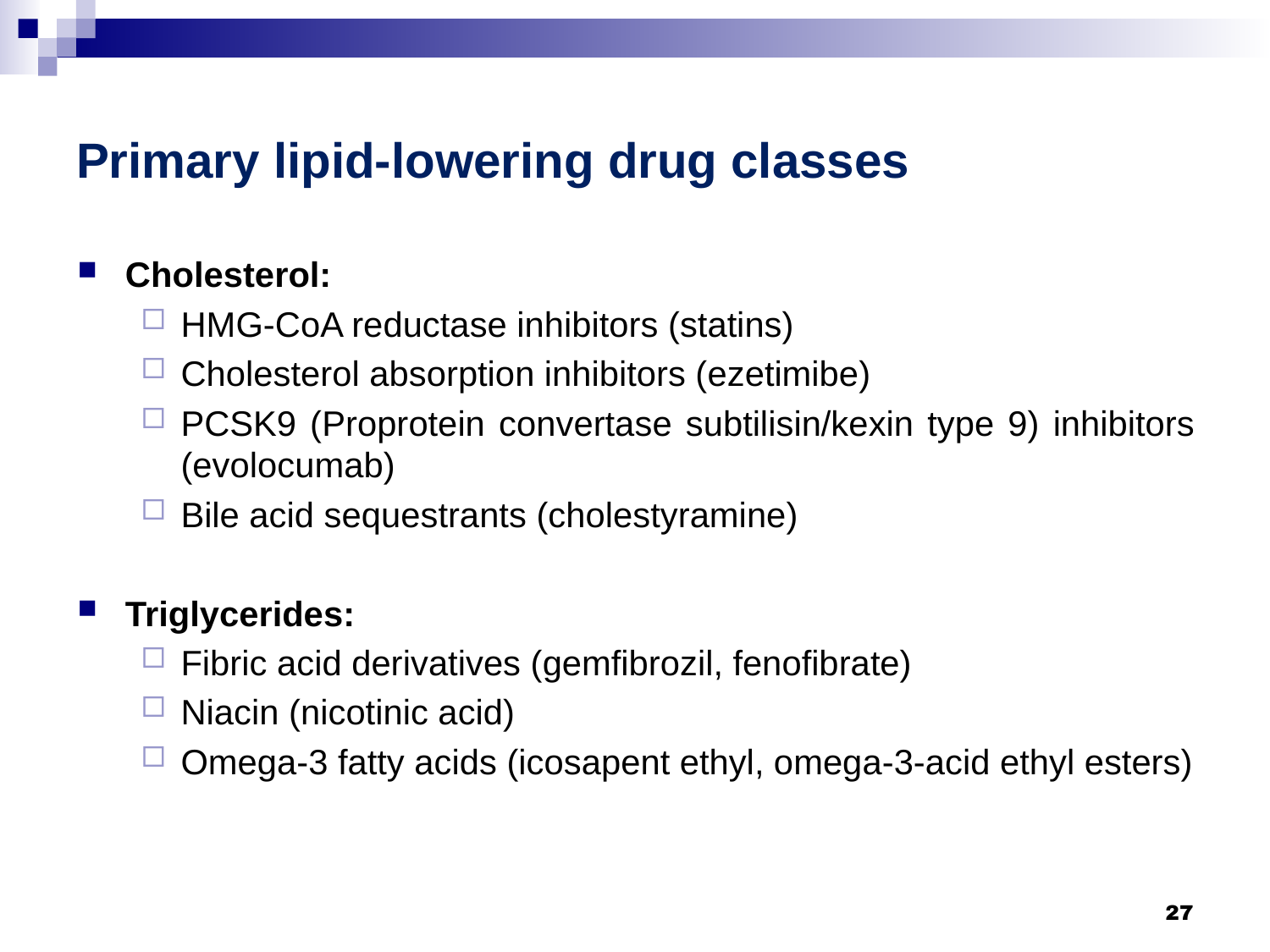

# Primary lipid-lowering drug classes
Cholesterol:
HMG-CoA reductase inhibitors (statins)
Cholesterol absorption inhibitors (ezetimibe)
PCSK9 (Proprotein convertase subtilisin/kexin type 9) inhibitors (evolocumab)
Bile acid sequestrants (cholestyramine)

Triglycerides:
Fibric acid derivatives (gemfibrozil, fenofibrate)
Niacin (nicotinic acid)
Omega-3 fatty acids (icosapent ethyl, omega-3-acid ethyl esters)
27